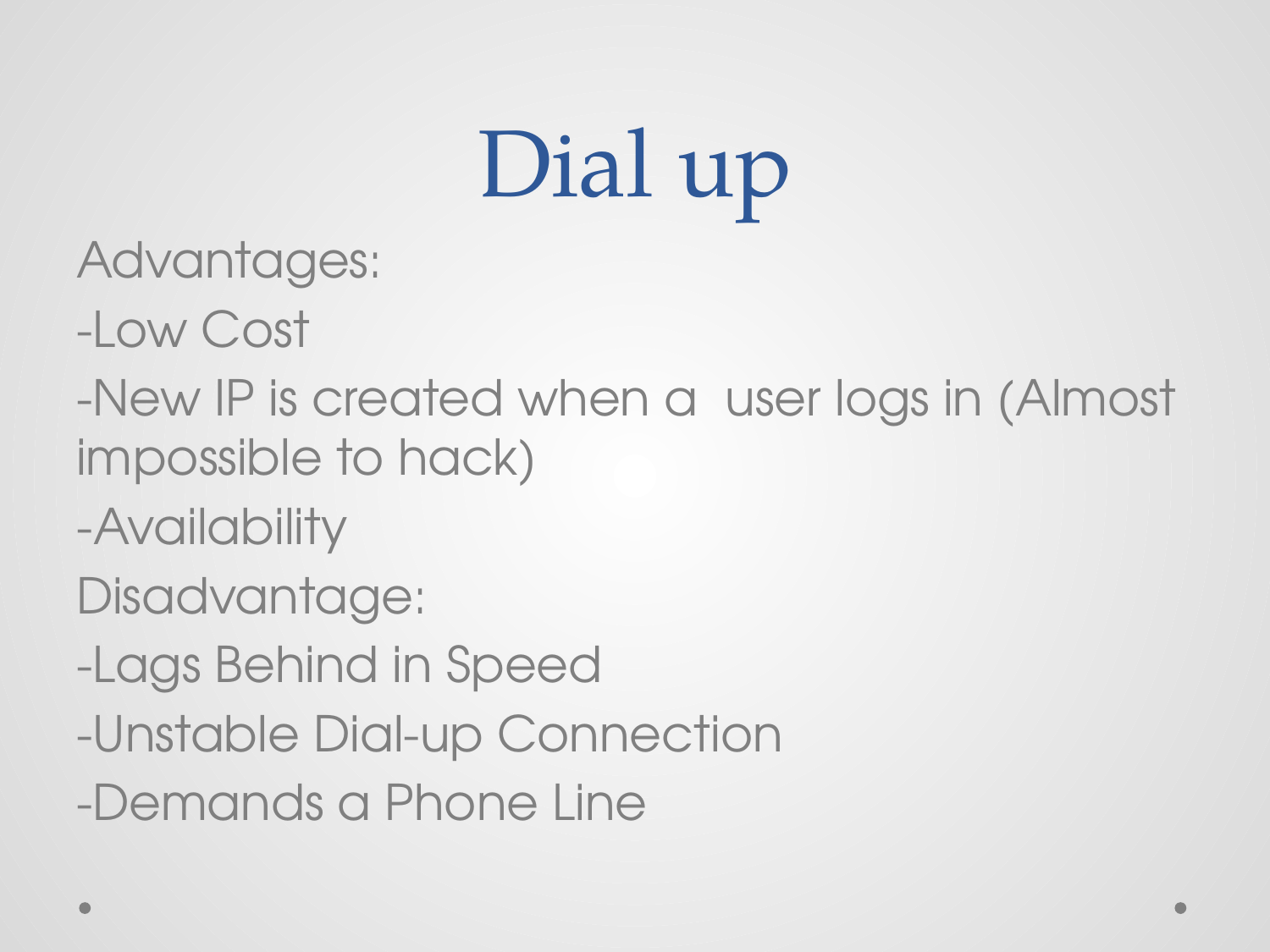

# Dial up
Advantages:
-Low Cost
-New IP is created when a  user logs in (Almost impossible to hack)
-Availability
Disadvantage:
-Lags Behind in Speed
-Unstable Dial-up Connection
-Demands a Phone Line